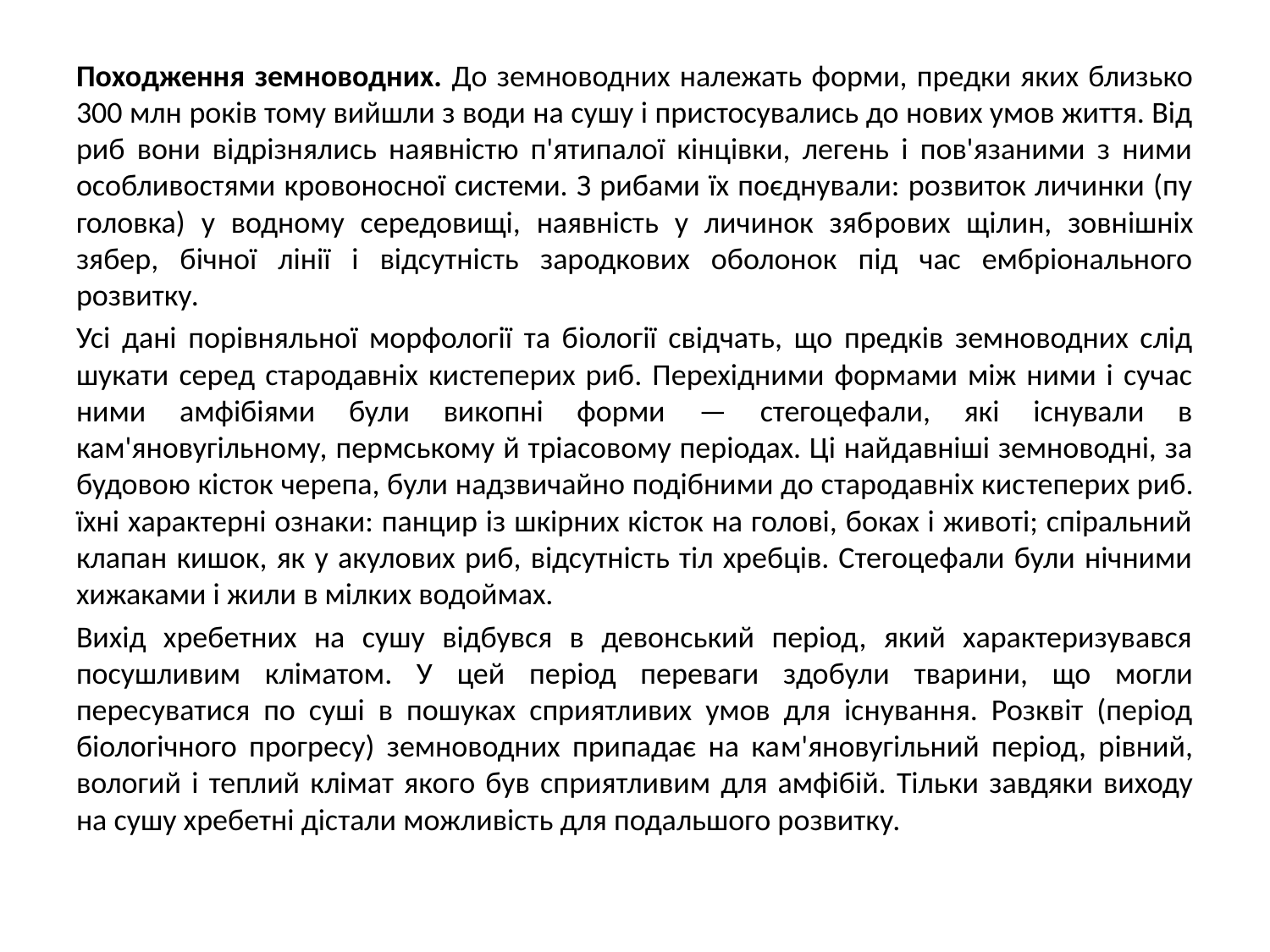

Походження земноводних. До земноводних належать форми, предки яких близько 300 млн років тому вийшли з води на сушу і пристосувались до нових умов життя. Від риб вони відрізнялись наявністю п'ятипалої кінцівки, легень і пов'язаними з ними особливостями кровоносної системи. З рибами їх поєднували: розвиток личинки (пу­головка) у водному середовищі, наявність у личинок зяб­рових щілин, зовнішніх зябер, бічної лінії і відсутність зародкових оболонок під час ембріонального розвитку.
Усі дані порівняльної морфології та біології свідчать, що предків земноводних слід шукати серед стародавніх кистеперих риб. Перехідними формами між ними і сучас­ними амфібіями були викопні форми — стегоцефали, які існували в кам'яновугільному, пермському й тріасовому періодах. Ці найдавніші земноводні, за будовою кісток черепа, були надзвичайно подібними до стародавніх кис­теперих риб. їхні характерні ознаки: панцир із шкірних кісток на голові, боках і животі; спіральний клапан кишок, як у акулових риб, відсутність тіл хребців. Стегоцефали були нічними хижаками і жили в мілких водоймах.
Вихід хребетних на сушу відбувся в девонський період, який характеризувався посушливим кліматом. У цей пе­ріод переваги здобули тварини, що могли пересуватися по суші в пошуках сприятливих умов для існування. Розквіт (період біологічного прогресу) земноводних припадає на ка­м'яновугільний період, рівний, вологий і теплий клімат яко­го був сприятливим для амфібій. Тільки завдяки виходу на сушу хребетні дістали можливість для подальшого розвитку.